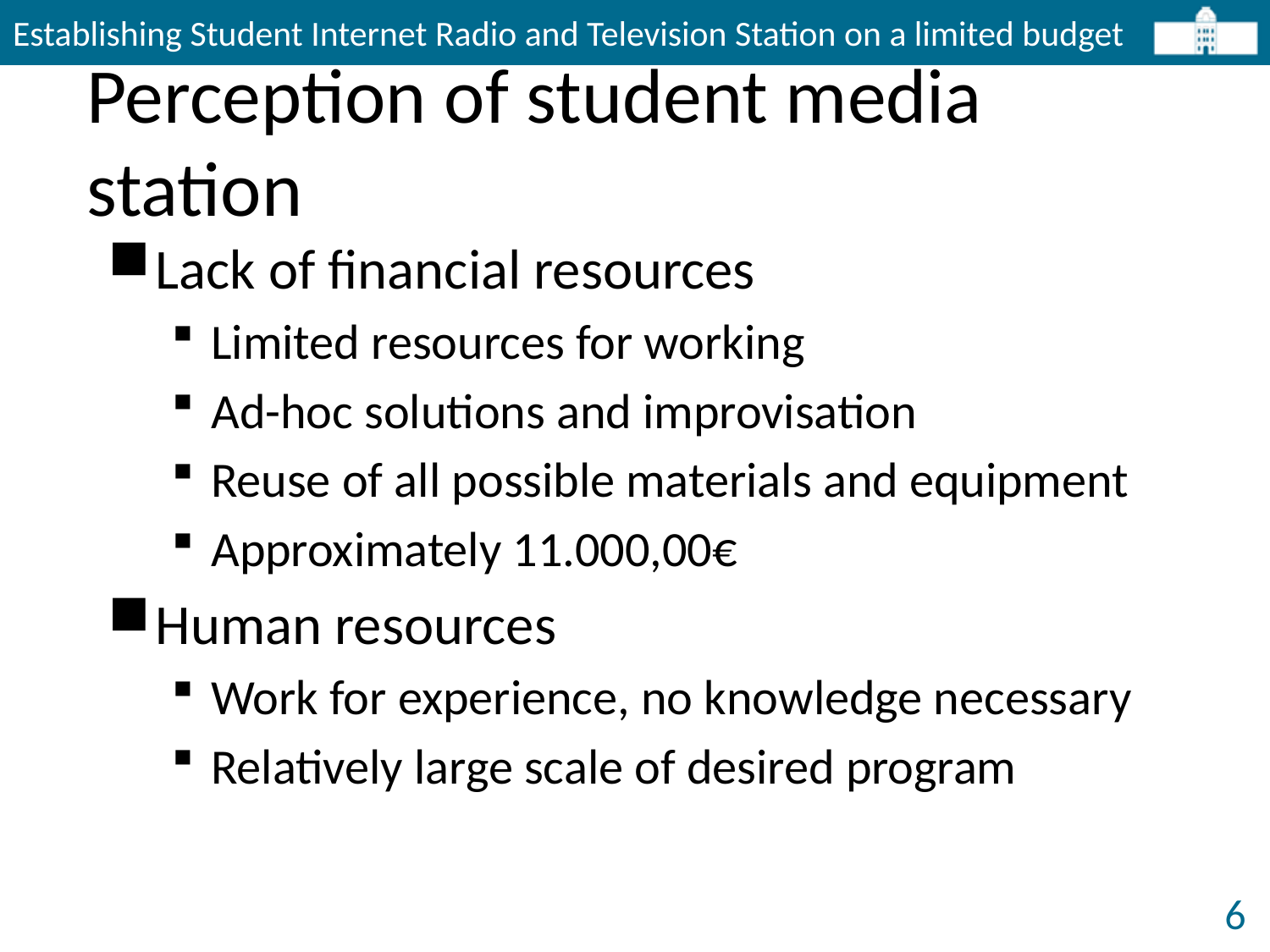

Establishing Student Internet Radio and Television Station on a limited budget
# Perception of student media station
Lack of financial resources
Limited resources for working
Ad-hoc solutions and improvisation
Reuse of all possible materials and equipment
Approximately 11.000,00€
Human resources
Work for experience, no knowledge necessary
Relatively large scale of desired program
6